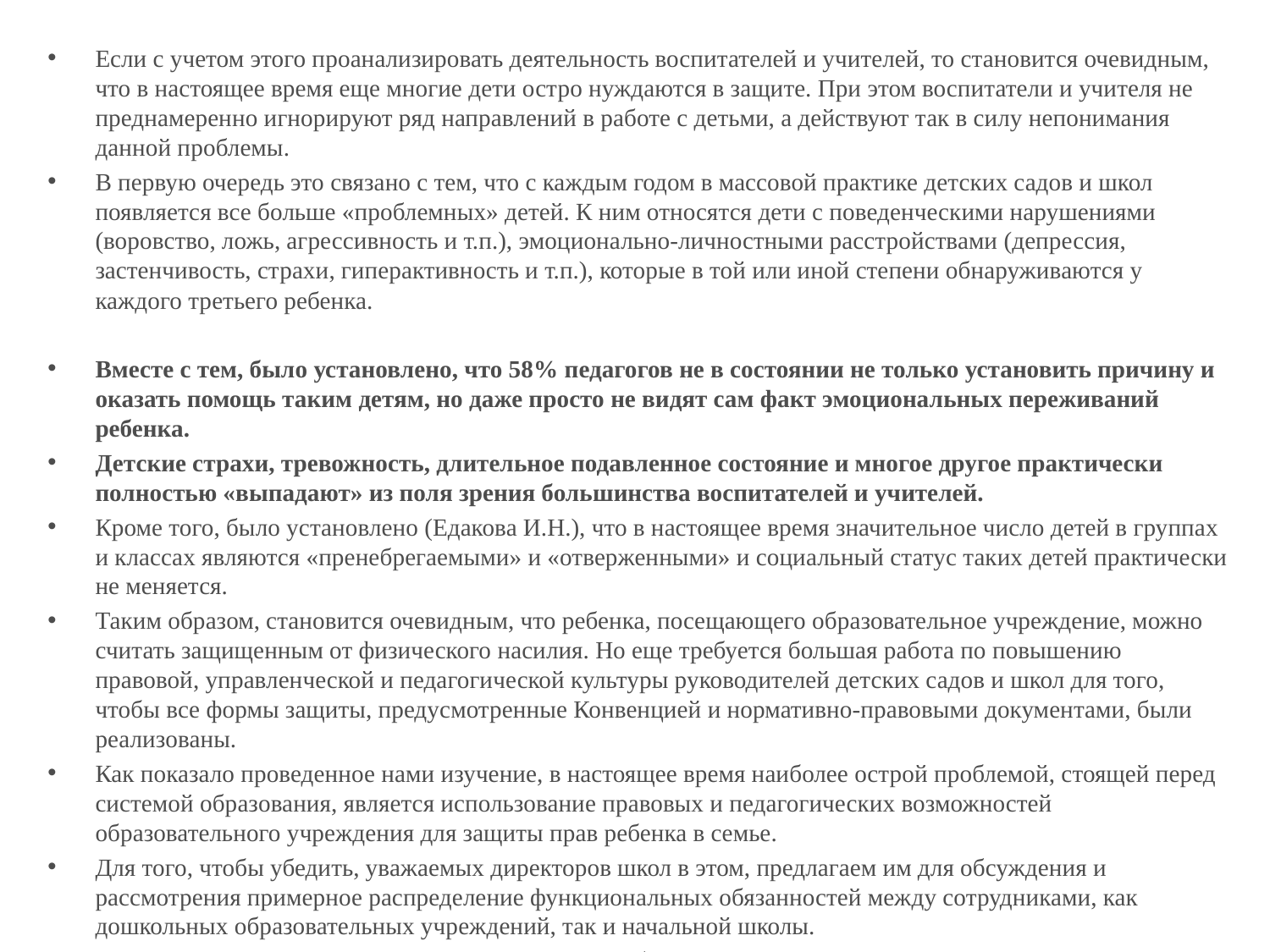

Если с учетом этого проанализировать деятельность воспитателей и учителей, то становится очевидным, что в настоящее время еще многие дети остро нуждаются в защите. При этом воспитатели и учителя не преднамеренно игнорируют ряд направлений в работе с детьми, а действуют так в силу непонимания данной проблемы.
В первую очередь это связано с тем, что с каждым годом в массовой практике детских садов и школ появляется все больше «проблемных» детей. К ним относятся дети с поведенческими нарушениями (воровство, ложь, агрессивность и т.п.), эмоционально-личностными расстройствами (депрессия, застенчивость, страхи, гиперактивность и т.п.), которые в той или иной степени обнаруживаются у каждого третьего ребенка.

Вместе с тем, было установлено, что 58% педагогов не в состоянии не только установить причину и оказать помощь таким детям, но даже просто не видят сам факт эмоциональных переживаний ребенка.
Детские страхи, тревожность, длительное подавленное состояние и многое другое практически полностью «выпадают» из поля зрения большинства воспитателей и учителей.
Кроме того, было установлено (Едакова И.Н.), что в настоящее время значительное число детей в группах и классах являются «пренебрегаемыми» и «отверженными» и социальный статус таких детей практически не меняется.
Таким образом, становится очевидным, что ребенка, посещающего образовательное учреждение, можно считать защищенным от физического насилия. Но еще требуется большая работа по повышению правовой, управленческой и педагогической культуры руководителей детских садов и школ для того, чтобы все формы защиты, предусмотренные Конвенцией и нормативно-правовыми документами, были реализованы.
Как показало проведенное нами изучение, в настоящее время наиболее острой проблемой, стоящей перед системой образования, является использование правовых и педагогических возможностей образовательного учреждения для защиты прав ребенка в семье.
Для того, чтобы убедить, уважаемых директоров школ в этом, предлагаем им для обсуждения и рассмотрения примерное распределение функциональных обязанностей между сотрудниками, как дошкольных образовательных учреждений, так и начальной школы.
Очевидно, что в этой сложной и многоплановой работе должен принимать участие весь коллектив образовательного учреждения, но особая роль принадлежит заведующей - директору, методисту - завучу, психологу и воспитателю детского сада или учителю. Только в том случае, если эта работа будет осуществляться на всех ступенях образования слаженно и синхронно, мы сможем добиться желаемого результата. Рассмотрим это на конкретных примерах.